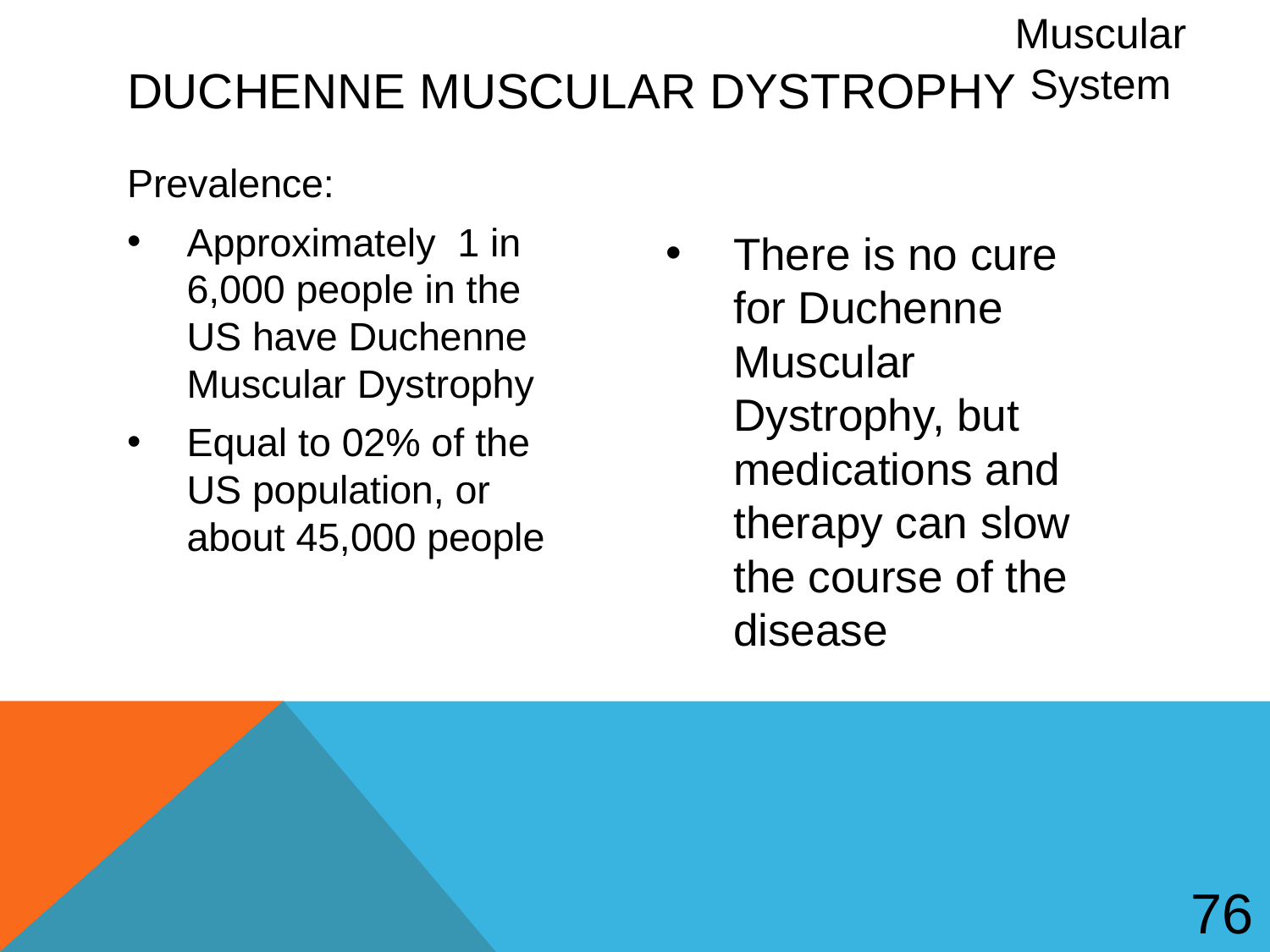

Muscular System
# Duchenne Muscular Dystrophy
Prevalence:
Approximately  1 in 6,000 people in the US have Duchenne Muscular Dystrophy
Equal to 02% of the US population, or about 45,000 people

There is no cure for Duchenne Muscular Dystrophy, but medications and therapy can slow the course of the disease
76